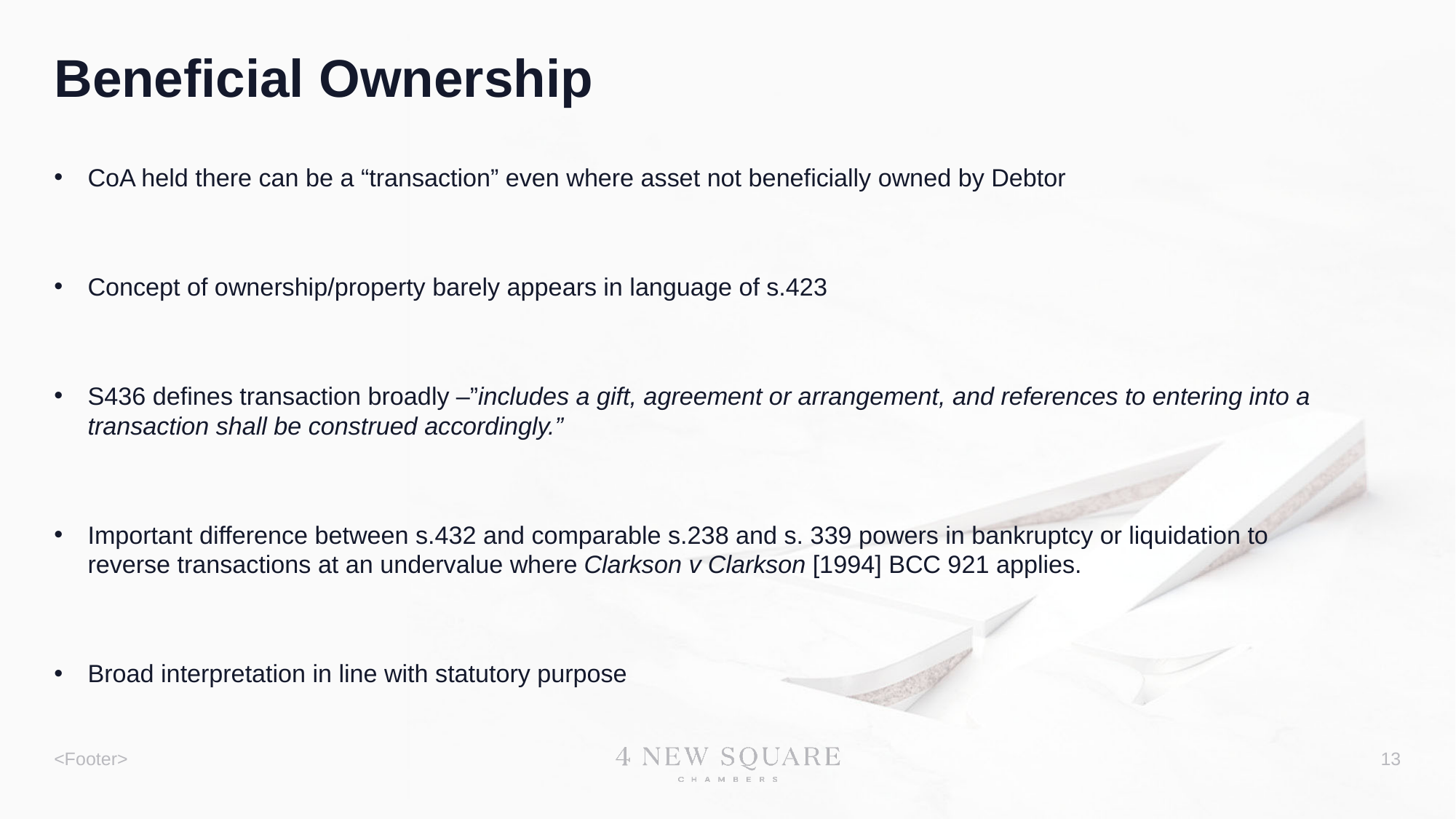

# Beneficial Ownership
CoA held there can be a “transaction” even where asset not beneficially owned by Debtor

Concept of ownership/property barely appears in language of s.423

S436 defines transaction broadly –”includes a gift, agreement or arrangement, and references to entering into a transaction shall be construed accordingly.”

Important difference between s.432 and comparable s.238 and s. 339 powers in bankruptcy or liquidation to reverse transactions at an undervalue where Clarkson v Clarkson [1994] BCC 921 applies.

Broad interpretation in line with statutory purpose
<Footer>
13